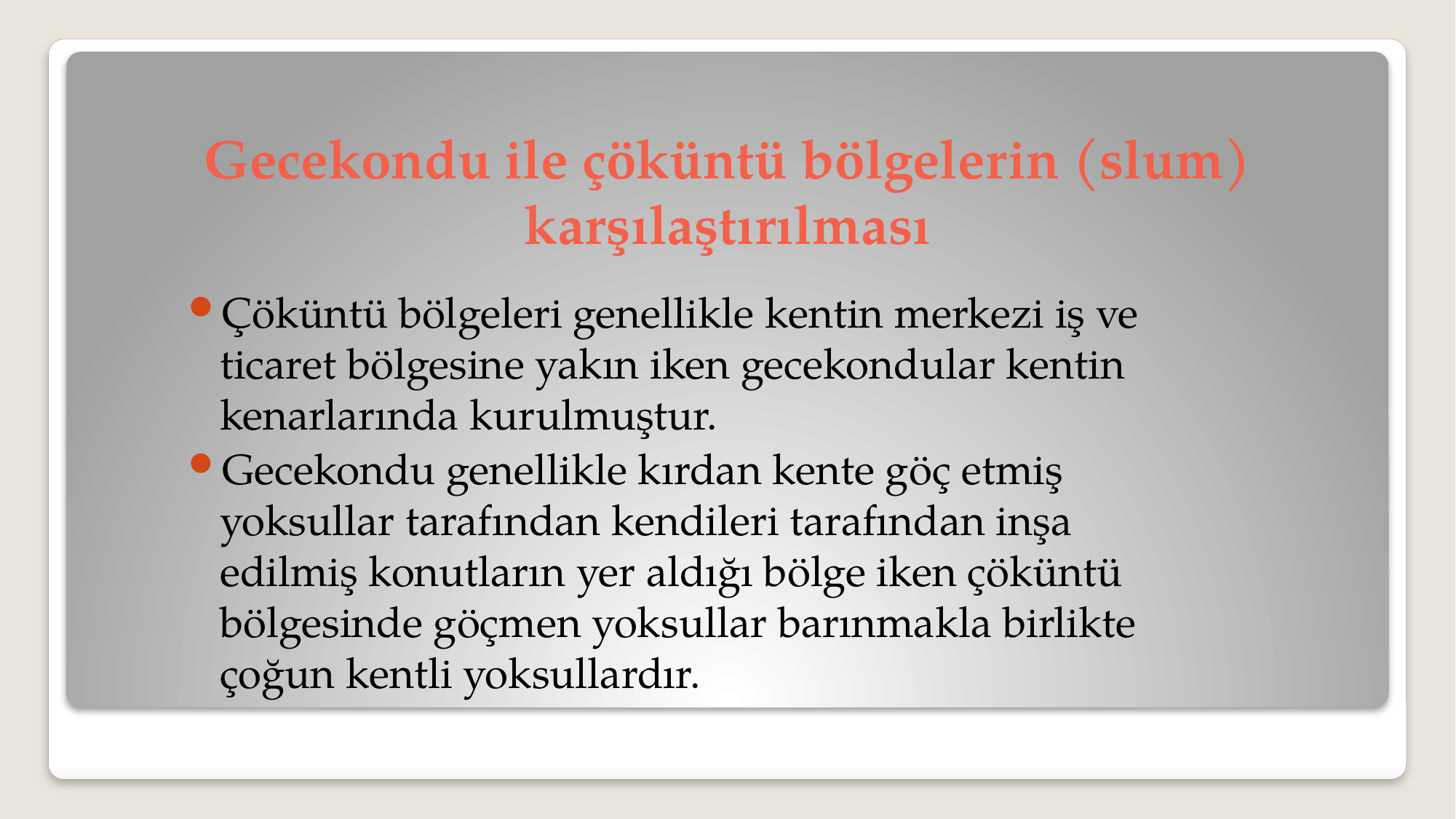

# Gecekondu ile çöküntü bölgelerin (slum) karşılaştırılması
Çöküntü bölgeleri genellikle kentin merkezi iş ve ticaret bölgesine yakın iken gecekondular kentin kenarlarında kurulmuştur.
Gecekondu genellikle kırdan kente göç etmiş yoksullar tarafından kendileri tarafından inşa edilmiş konutların yer aldığı bölge iken çöküntü bölgesinde göçmen yoksullar barınmakla birlikte çoğun kentli yoksullardır.